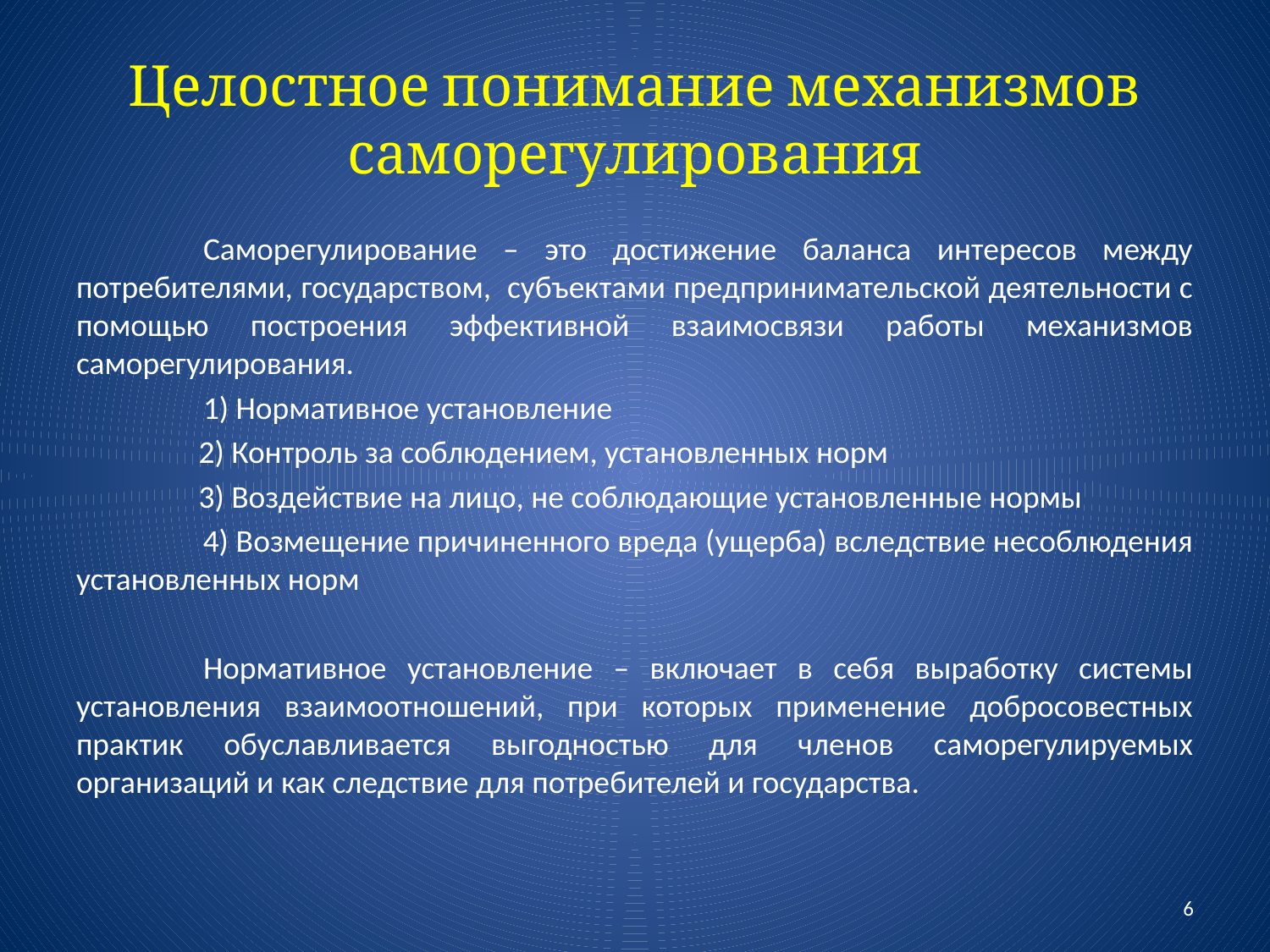

# Целостное понимание механизмов саморегулирования
	Саморегулирование – это достижение баланса интересов между потребителями, государством,  субъектами предпринимательской деятельности с помощью построения эффективной взаимосвязи работы механизмов саморегулирования.
	1) Нормативное установление
                 2) Контроль за соблюдением, установленных норм
                 3) Воздействие на лицо, не соблюдающие установленные нормы
                 4) Возмещение причиненного вреда (ущерба) вследствие несоблюдения установленных норм

	Нормативное установление – включает в себя выработку системы установления взаимоотношений, при которых применение добросовестных практик обуславливается выгодностью для членов саморегулируемых организаций и как следствие для потребителей и государства.
6